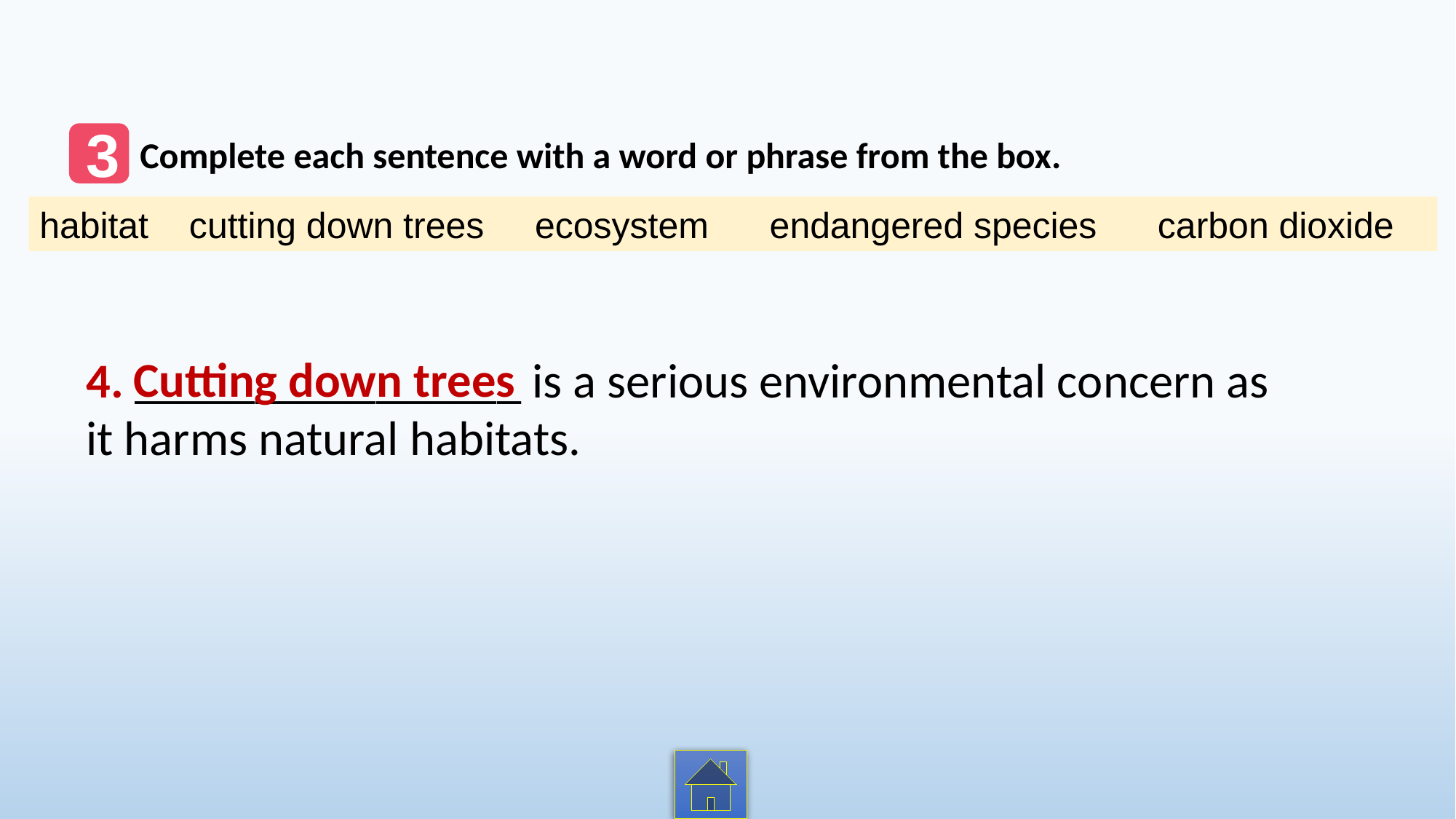

3

Complete each sentence with a word or phrase from the box.
habitat    cutting down trees     ecosystem      endangered species      carbon dioxide
Cutting down trees
4. ________________ is a serious environmental concern as it harms natural habitats.